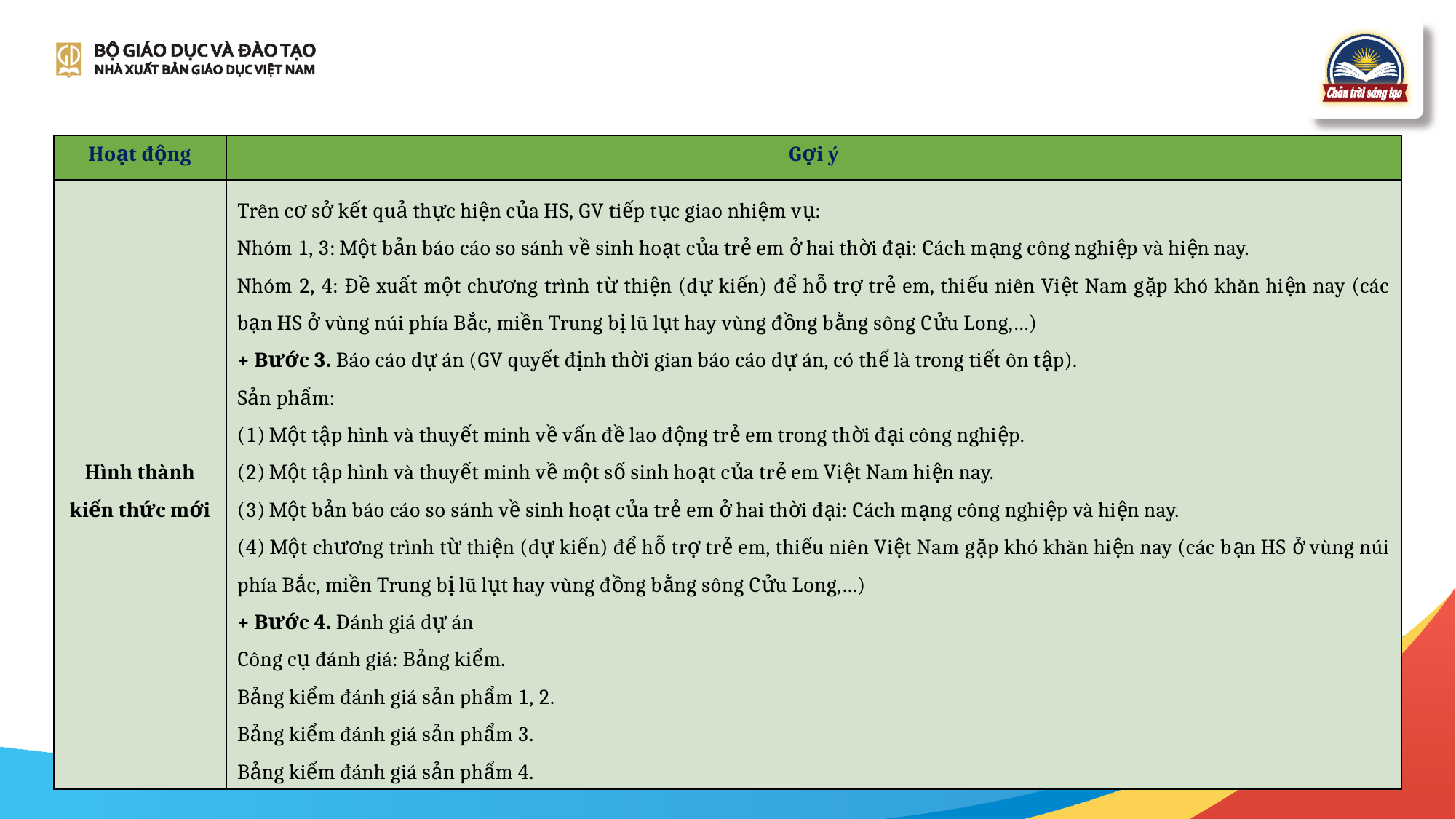

| Hoạt động | Gợi ý |
| --- | --- |
| Hình thành kiến thức mới | Trên cơ sở kết quả thực hiện của HS, GV tiếp tục giao nhiệm vụ: Nhóm 1, 3: Một bản báo cáo so sánh về sinh hoạt của trẻ em ở hai thời đại: Cách mạng công nghiệp và hiện nay. Nhóm 2, 4: Đề xuất một chương trình từ thiện (dự kiến) để hỗ trợ trẻ em, thiếu niên Việt Nam gặp khó khăn hiện nay (các bạn HS ở vùng núi phía Bắc, miền Trung bị lũ lụt hay vùng đồng bằng sông Cửu Long,…) + Bước 3. Báo cáo dự án (GV quyết định thời gian báo cáo dự án, có thể là trong tiết ôn tập). Sản phẩm: (1) Một tập hình và thuyết minh về vấn đề lao động trẻ em trong thời đại công nghiệp. (2) Một tập hình và thuyết minh về một số sinh hoạt của trẻ em Việt Nam hiện nay. (3) Một bản báo cáo so sánh về sinh hoạt của trẻ em ở hai thời đại: Cách mạng công nghiệp và hiện nay. (4) Một chương trình từ thiện (dự kiến) để hỗ trợ trẻ em, thiếu niên Việt Nam gặp khó khăn hiện nay (các bạn HS ở vùng núi phía Bắc, miền Trung bị lũ lụt hay vùng đồng bằng sông Cửu Long,…) + Bước 4. Đánh giá dự án Công cụ đánh giá: Bảng kiểm. Bảng kiểm đánh giá sản phẩm 1, 2. Bảng kiểm đánh giá sản phẩm 3. Bảng kiểm đánh giá sản phẩm 4. |